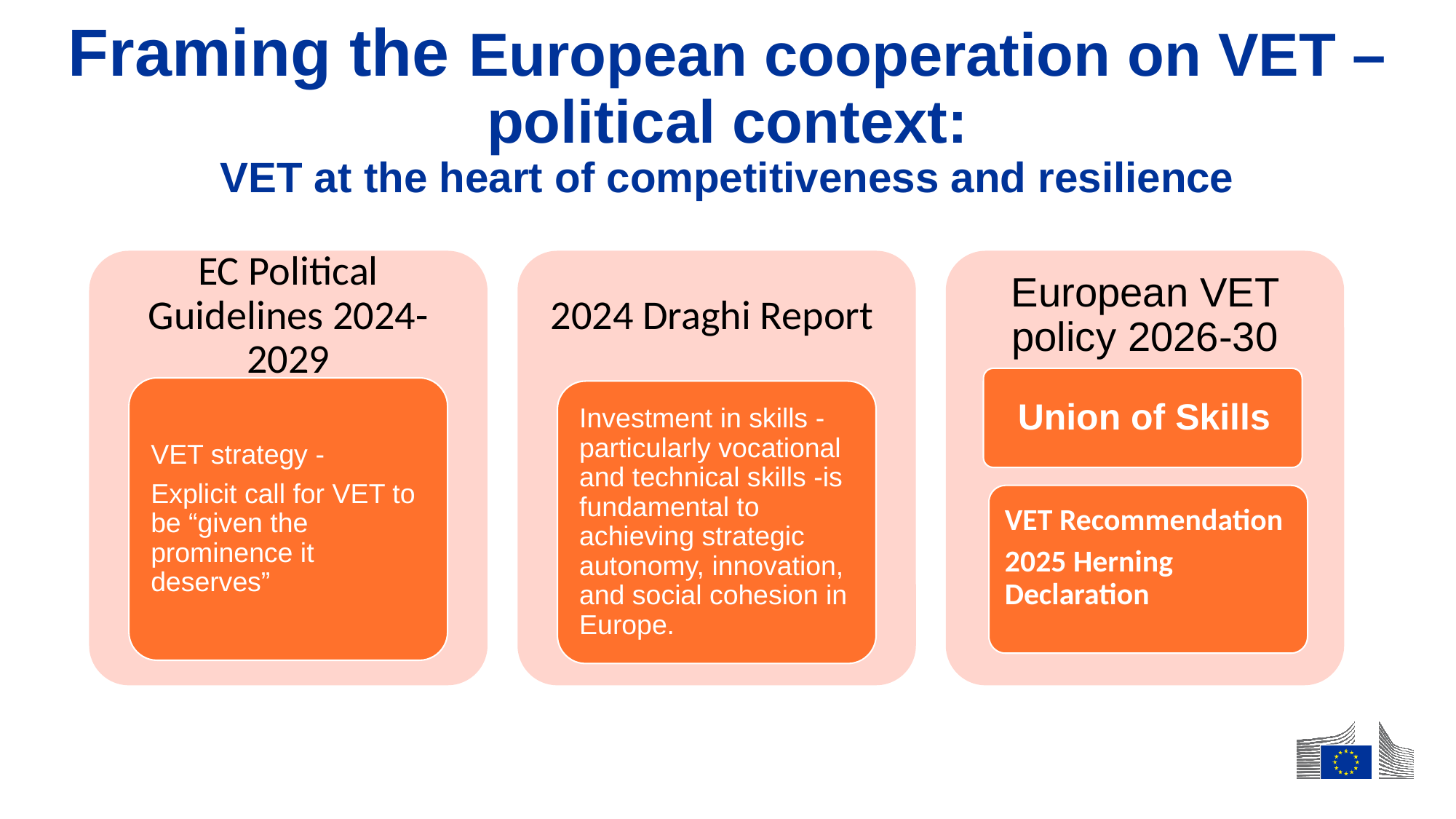

# Framing the European cooperation on VET – political context: VET at the heart of competitiveness and resilience
EC Political Guidelines 2024-2029
VET strategy -
Explicit call for VET to be “given the prominence it deserves”
2024 Draghi Report
Investment in skills -particularly vocational and technical skills -is fundamental to achieving strategic autonomy, innovation, and social cohesion in Europe.
European VET policy 2026-30
VET Recommendation
2025 Herning Declaration

Union of Skills